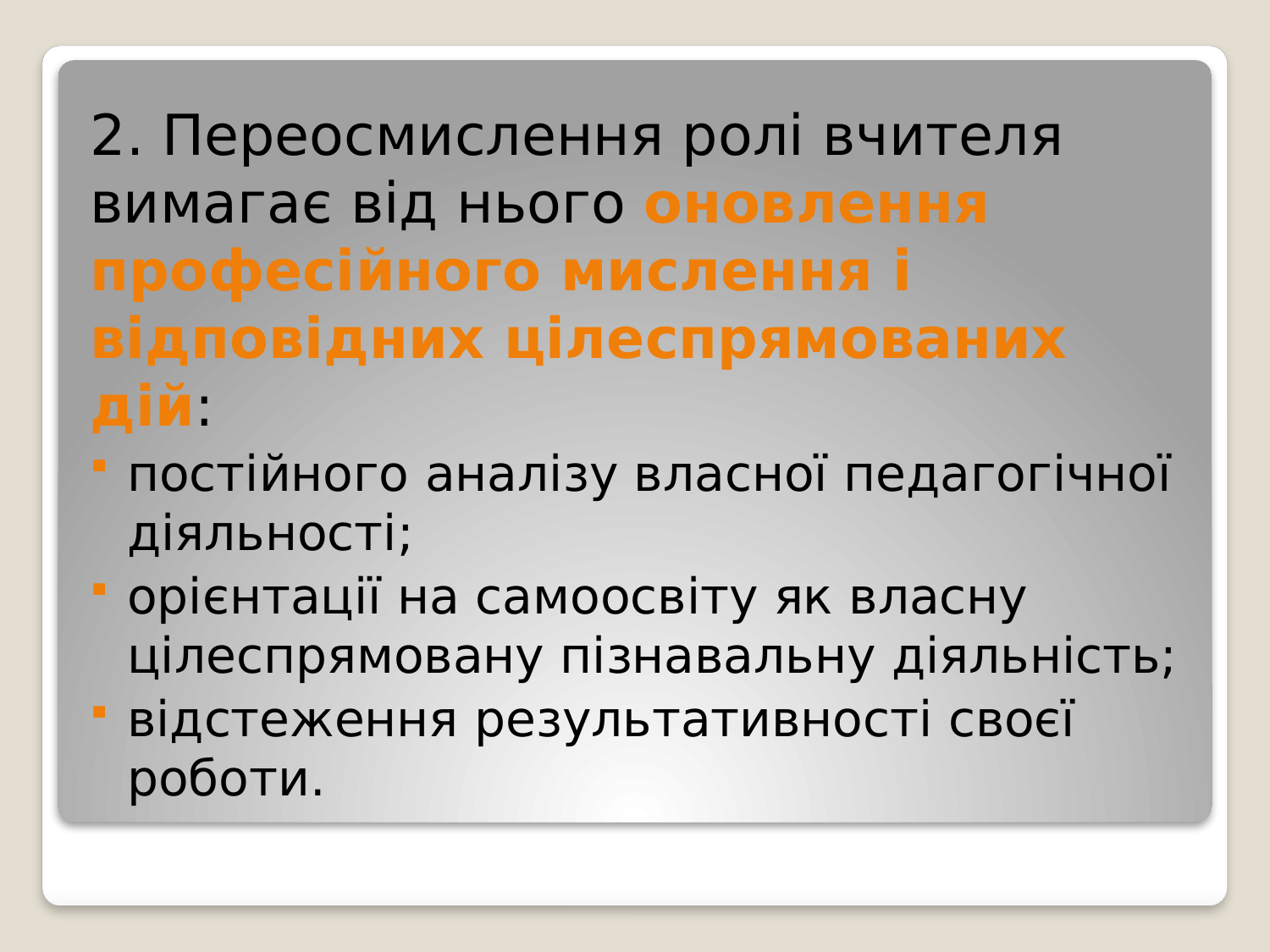

2. Переосмислення ролі вчителя вимагає від нього оновлення професійного мислення і відповідних цілеспрямованих дій:
постійного аналізу власної педагогічної діяльності;
орієнтації на самоосвіту як власну цілеспрямовану пізнавальну діяльність;
відстеження результативності своєї роботи.